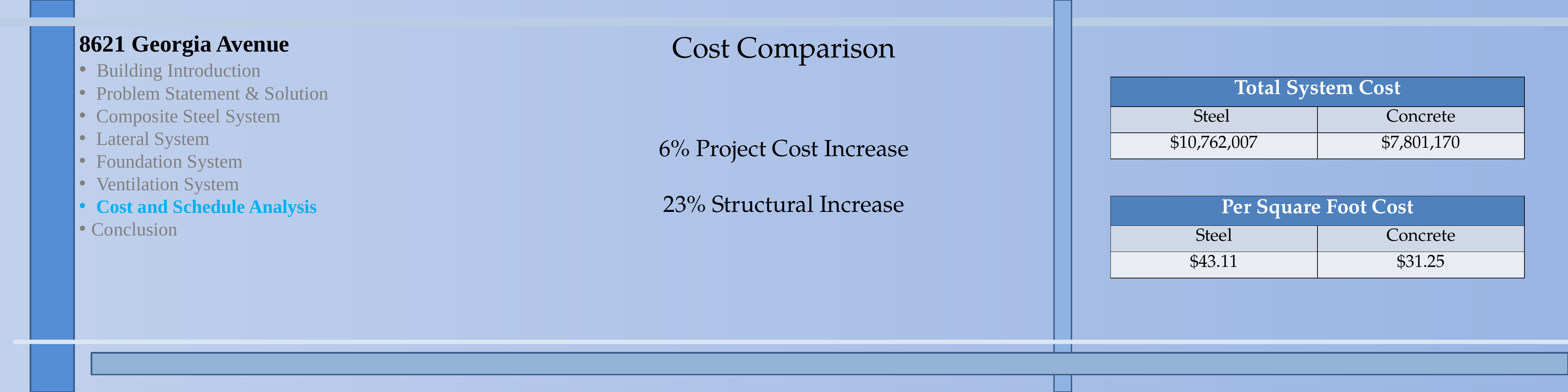

8621 Georgia Avenue
 Building Introduction
 Problem Statement & Solution
 Composite Steel System
 Lateral System
 Foundation System
 Ventilation System
 Cost and Schedule Analysis
Conclusion

Cost Comparison

6% Project Cost Increase

23% Structural Increase

| Total System Cost |  |
| --- | --- |
| Steel | Concrete |
| $10,762,007 | $7,801,170 |
| Per Square Foot Cost |  |
| --- | --- |
| Steel | Concrete |
| $43.11 | $31.25 |